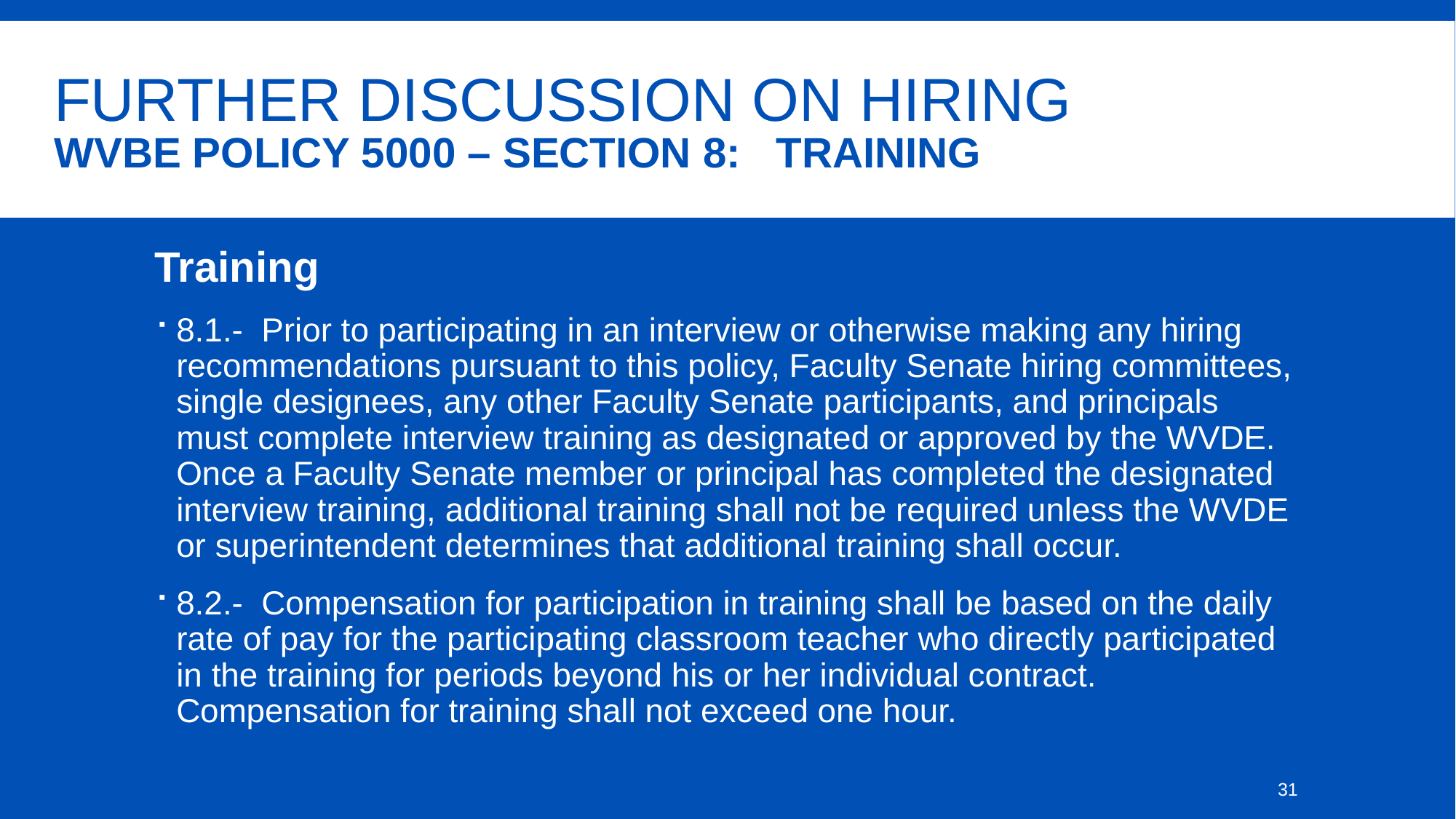

# Further Discussion on Hiring WVBE Policy 5000 – section 8:   Training
Training
8.1.-  Prior to participating in an interview or otherwise making any hiring recommendations pursuant to this policy, Faculty Senate hiring committees, single designees, any other Faculty Senate participants, and principals must complete interview training as designated or approved by the WVDE.  Once a Faculty Senate member or principal has completed the designated interview training, additional training shall not be required unless the WVDE or superintendent determines that additional training shall occur.
8.2.-  Compensation for participation in training shall be based on the daily rate of pay for the participating classroom teacher who directly participated in the training for periods beyond his or her individual contract.  Compensation for training shall not exceed one hour.

31